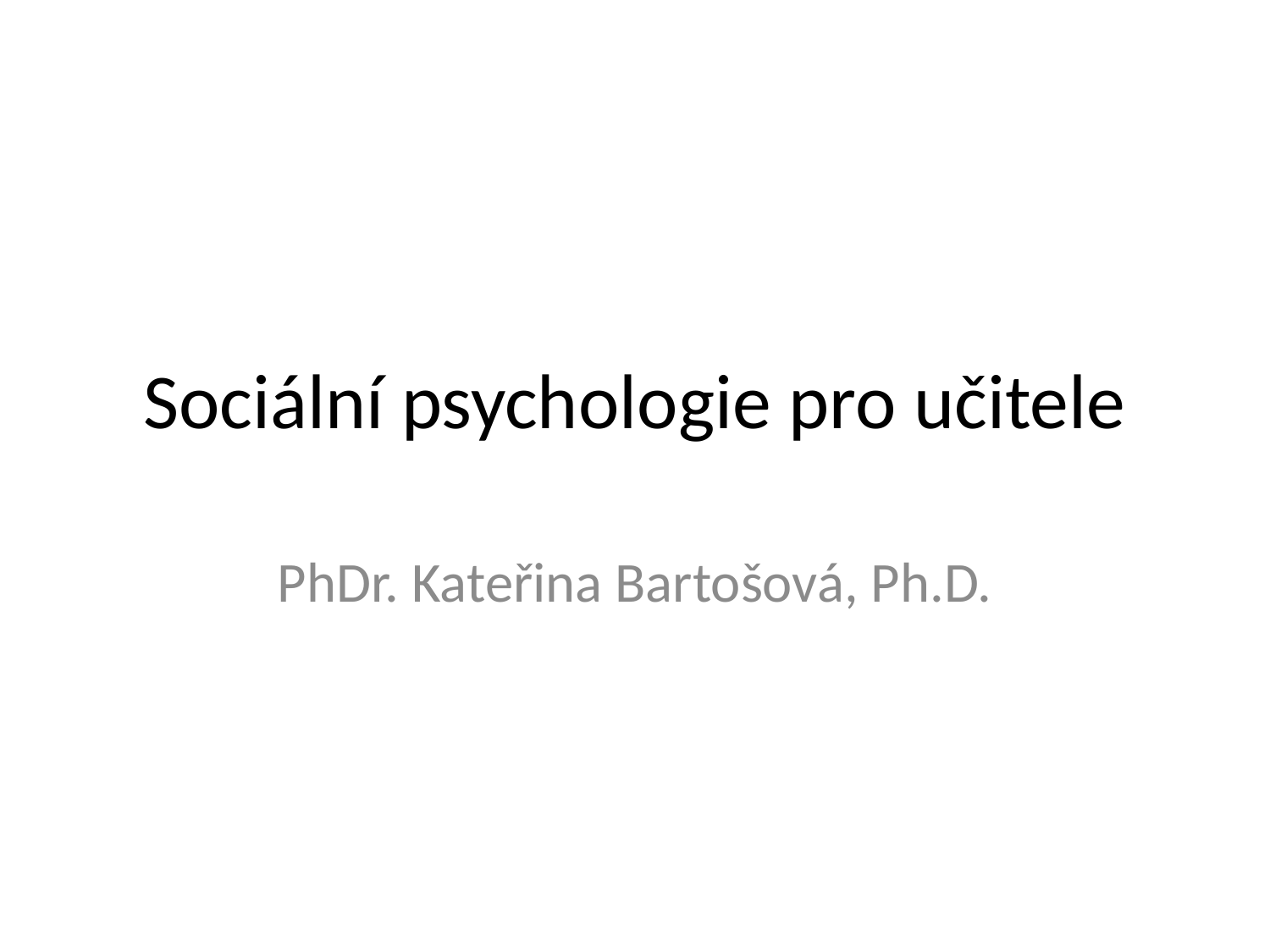

# Sociální psychologie pro učitele
PhDr. Kateřina Bartošová, Ph.D.